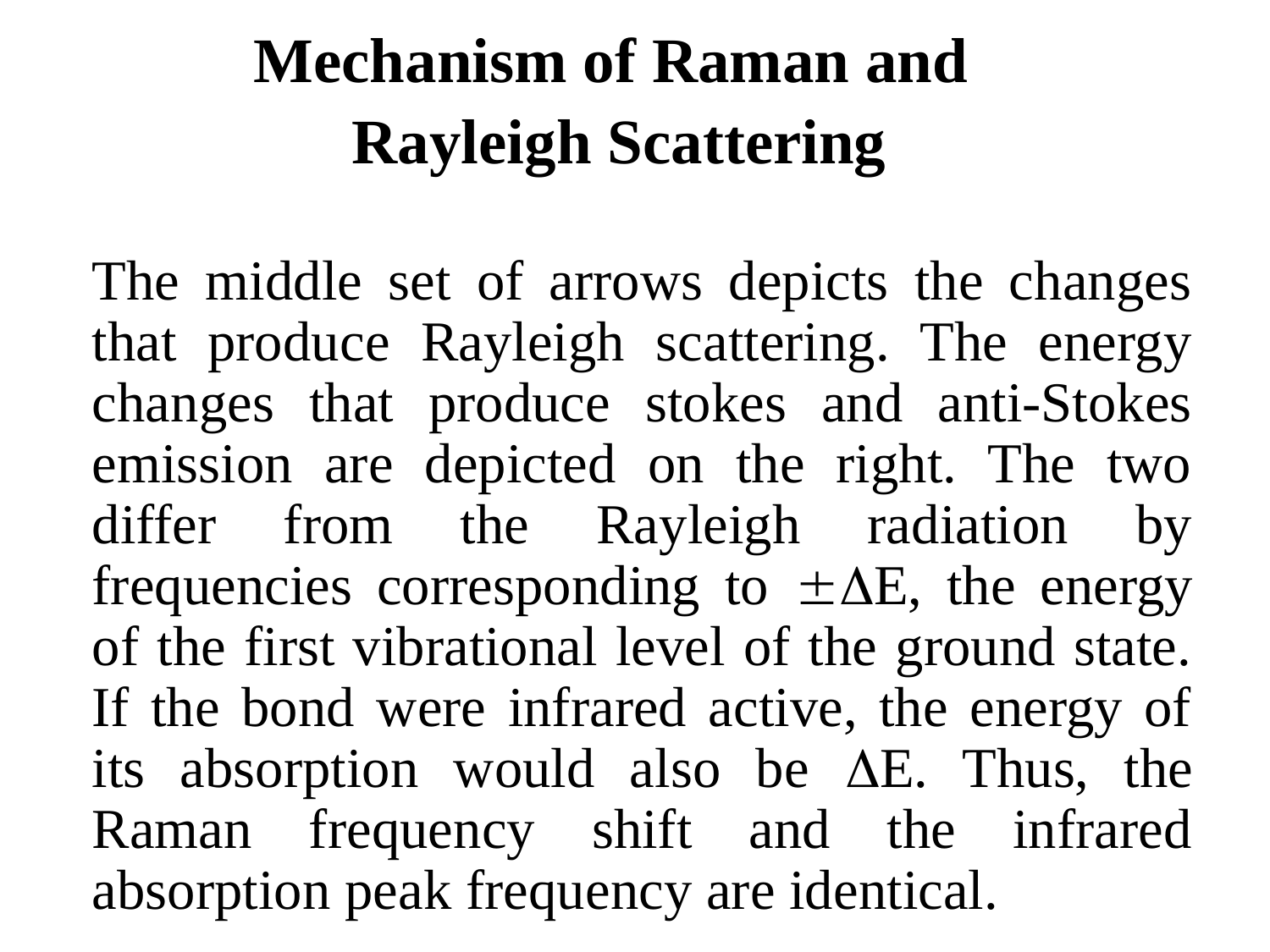

Mechanism of Raman and
Rayleigh Scattering

	The middle set of arrows depicts the changes that produce Rayleigh scattering. The energy changes that produce stokes and anti-Stokes emission are depicted on the right. The two differ from the Rayleigh radiation by frequencies corresponding to ±ΔE, the energy of the first vibrational level of the ground state. If the bond were infrared active, the energy of its absorption would also be ΔE. Thus, the Raman frequency shift and the infrared absorption peak frequency are identical.